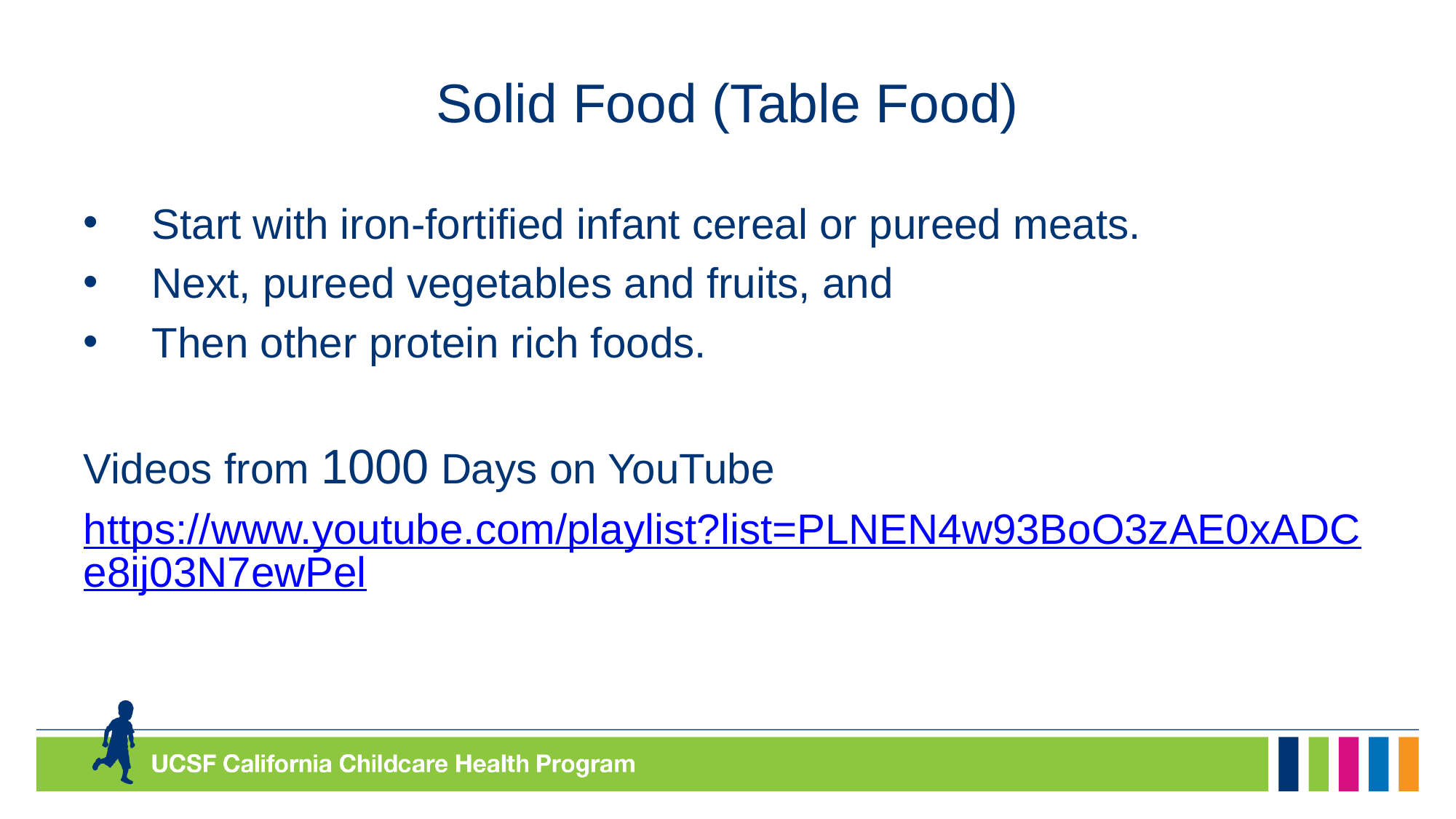

# Solid Food (Table Food)
Start with iron-fortified infant cereal or pureed meats.
Next, pureed vegetables and fruits, and
Then other protein rich foods.

Videos from 1000 Days on YouTube
https://www.youtube.com/playlist?list=PLNEN4w93BoO3zAE0xADCe8ij03N7ewPel